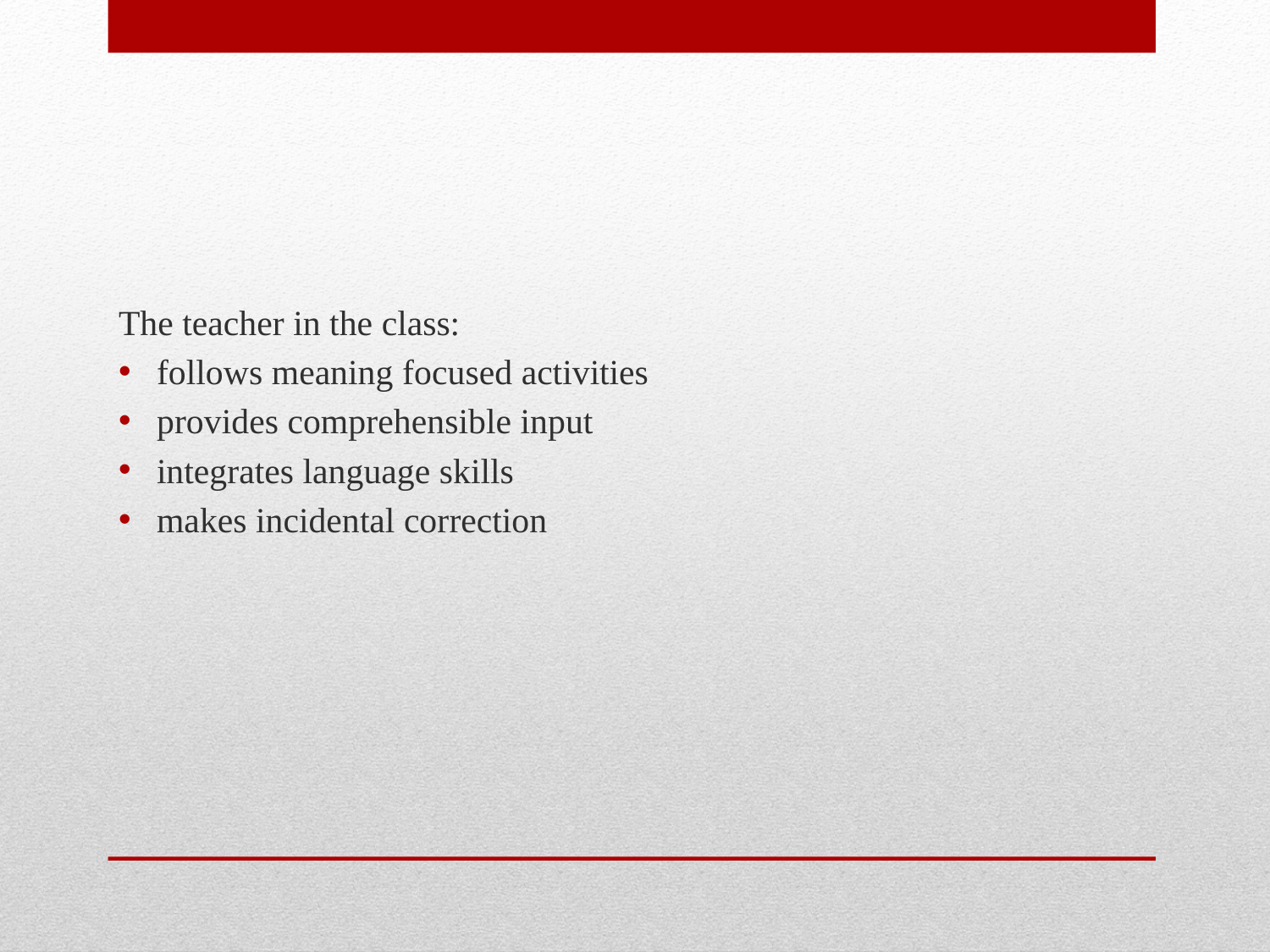

The teacher in the class:
follows meaning focused activities
provides comprehensible input
integrates language skills
makes incidental correction